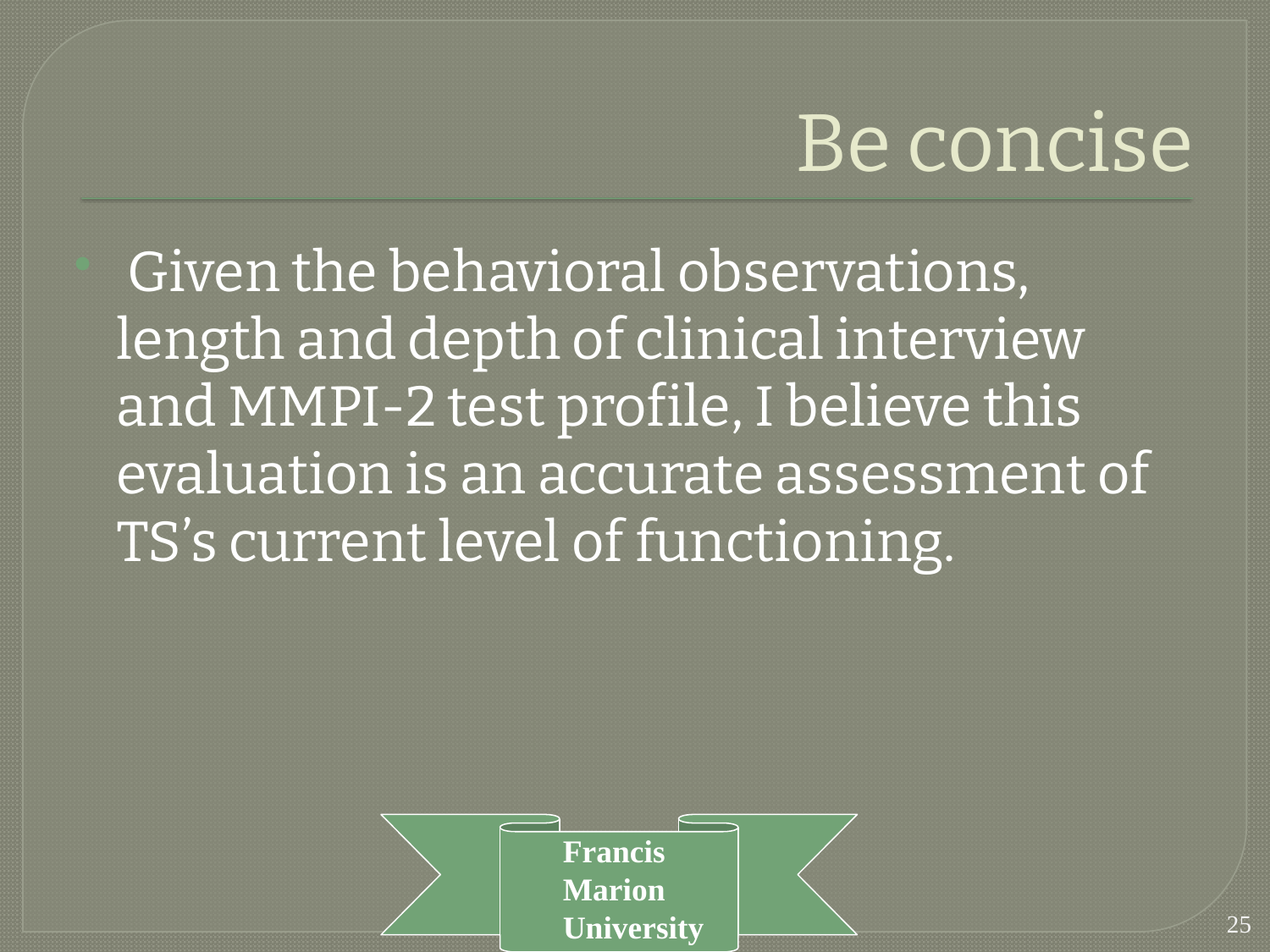

# Be concise
 Given the behavioral observations, length and depth of clinical interview and MMPI-2 test profile, I believe this evaluation is an accurate assessment of TS’s current level of functioning.

25